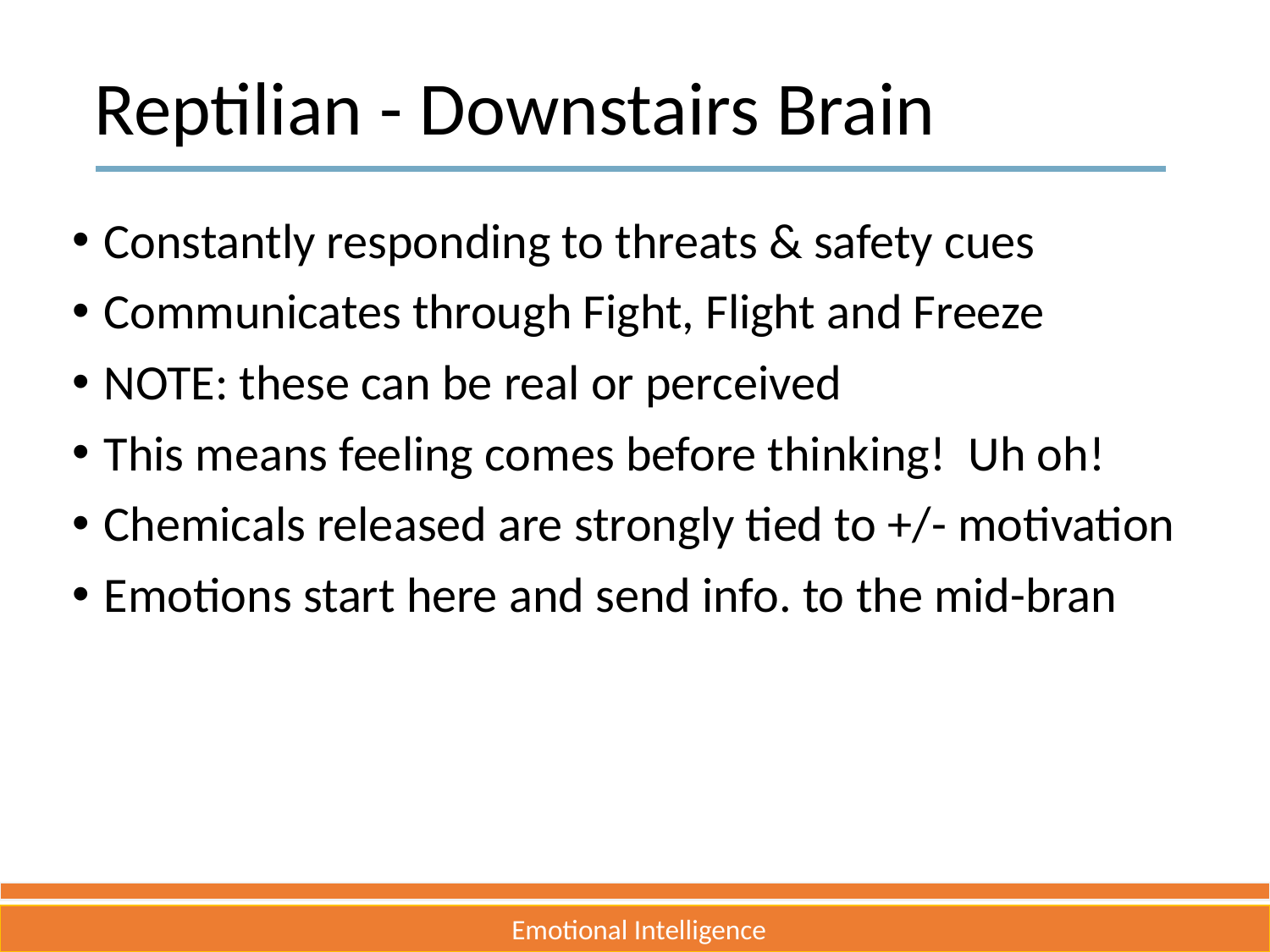

# Reptilian - Downstairs Brain
Constantly responding to threats & safety cues
Communicates through Fight, Flight and Freeze
NOTE: these can be real or perceived
This means feeling comes before thinking!  Uh oh!
Chemicals released are strongly tied to +/- motivation
Emotions start here and send info. to the mid-bran

Emotional Intelligence